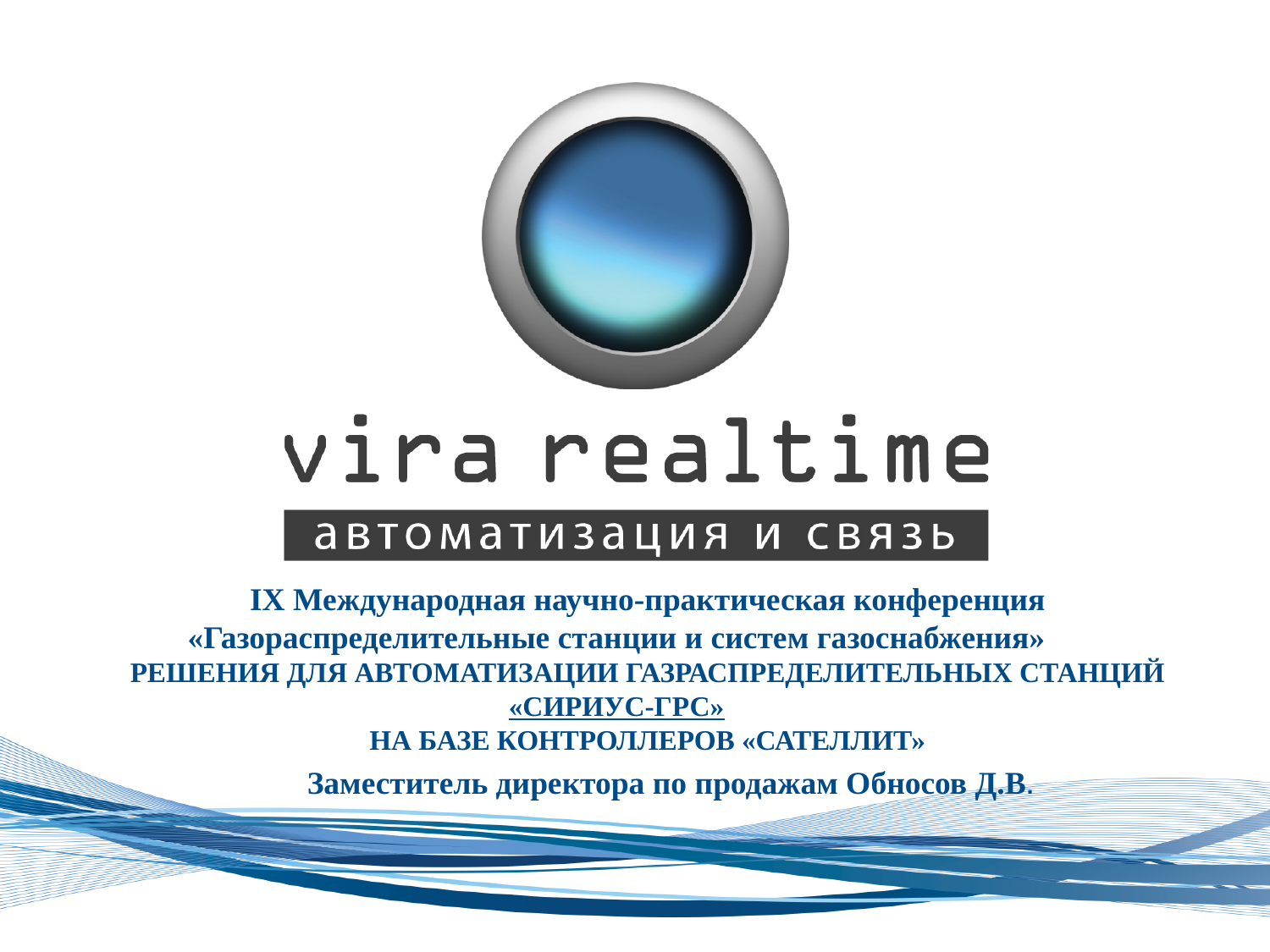

IX Международная научно-практическая конференция «Газораспределительные станции и систем газоснабжения»
РЕШЕНИЯ ДЛЯ АВТОМАТИЗАЦИИ ГАЗРАСПРЕДЕЛИТЕЛЬНЫХ СТАНЦИЙ «СИРИУС-ГРС»
НА БАЗЕ КОНТРОЛЛЕРОВ «САТЕЛЛИТ»
Заместитель директора по продажам Обносов Д.В.
1